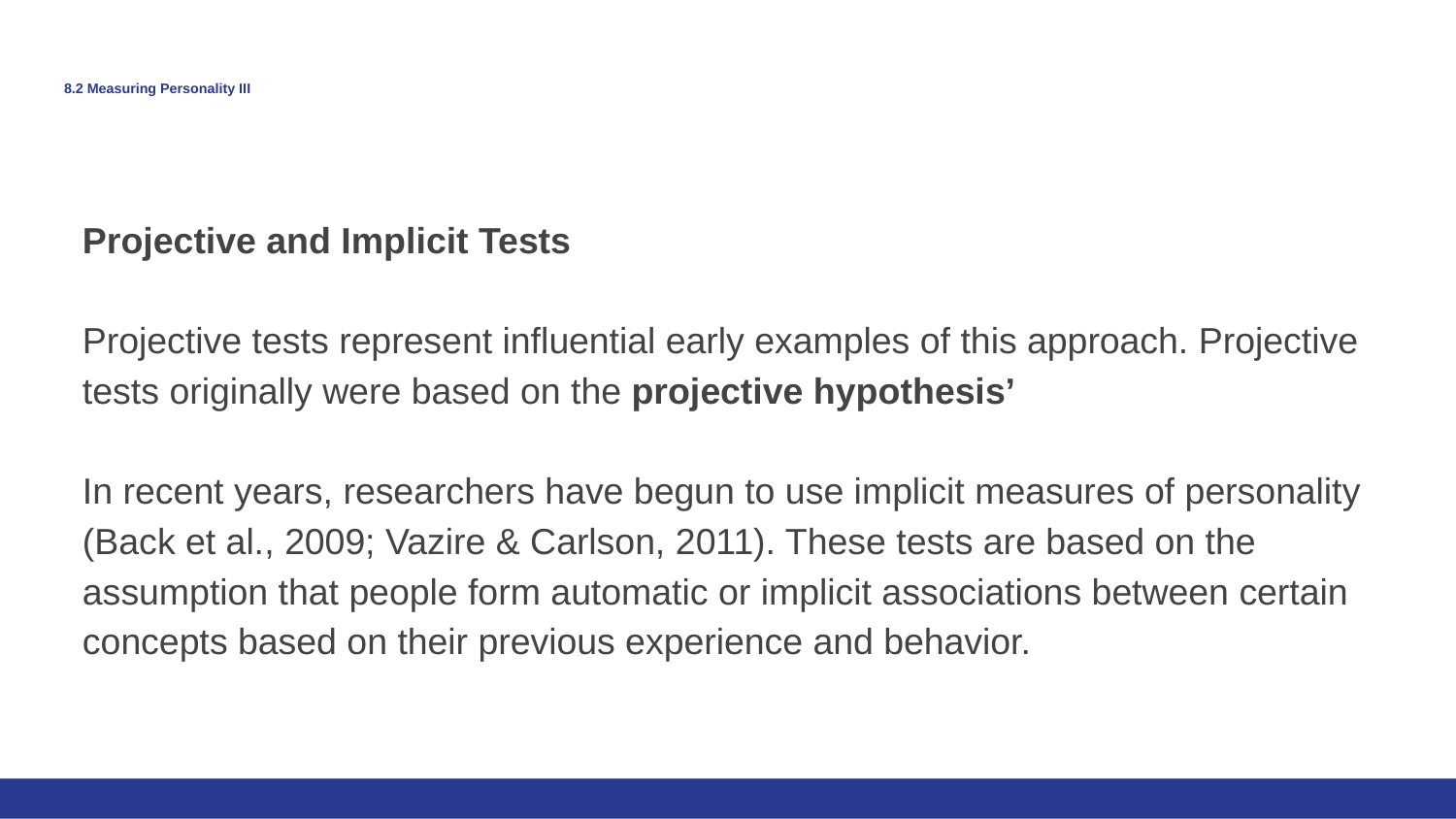

# 8.2 Measuring Personality III
Projective and Implicit Tests

Projective tests represent influential early examples of this approach. Projective tests originally were based on the projective hypothesis’

In recent years, researchers have begun to use implicit measures of personality (Back et al., 2009; Vazire & Carlson, 2011). These tests are based on the assumption that people form automatic or implicit associations between certain concepts based on their previous experience and behavior.